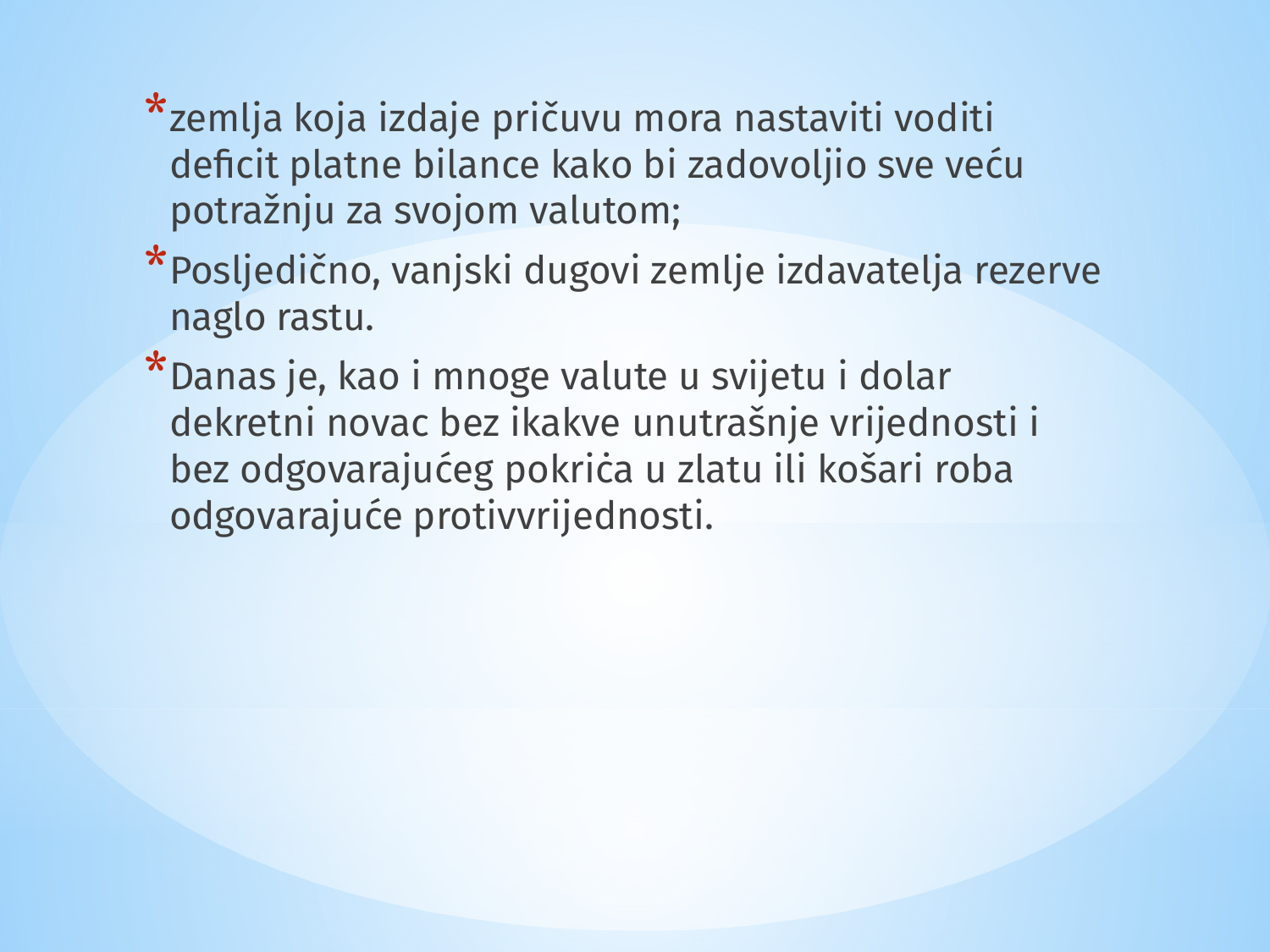

zemlja koja izdaje pričuvu mora nastaviti voditi deficit platne bilance kako bi zadovoljio sve veću potražnju za svojom valutom;
Posljedično, vanjski dugovi zemlje izdavatelja rezerve naglo rastu.
Danas je, kao i mnoge valute u svijetu i dolar dekretni novac bez ikakve unutrašnje vrijednosti i bez odgovarajućeg pokriċa u zlatu ili košari roba odgovarajuće protivvrijednosti.